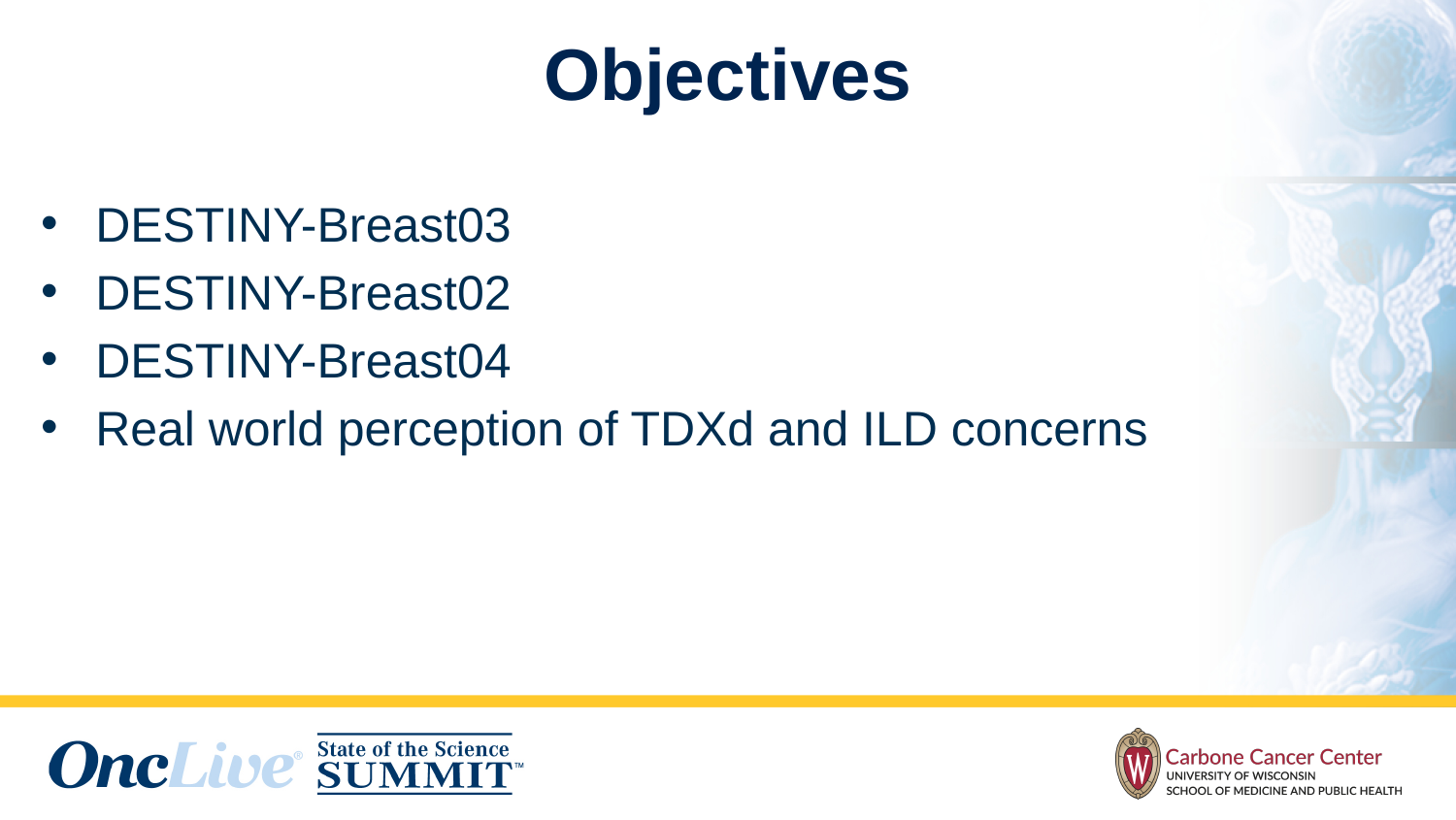

# Objectives
DESTINY-Breast03
DESTINY-Breast02
DESTINY-Breast04
Real world perception of TDXd and ILD concerns